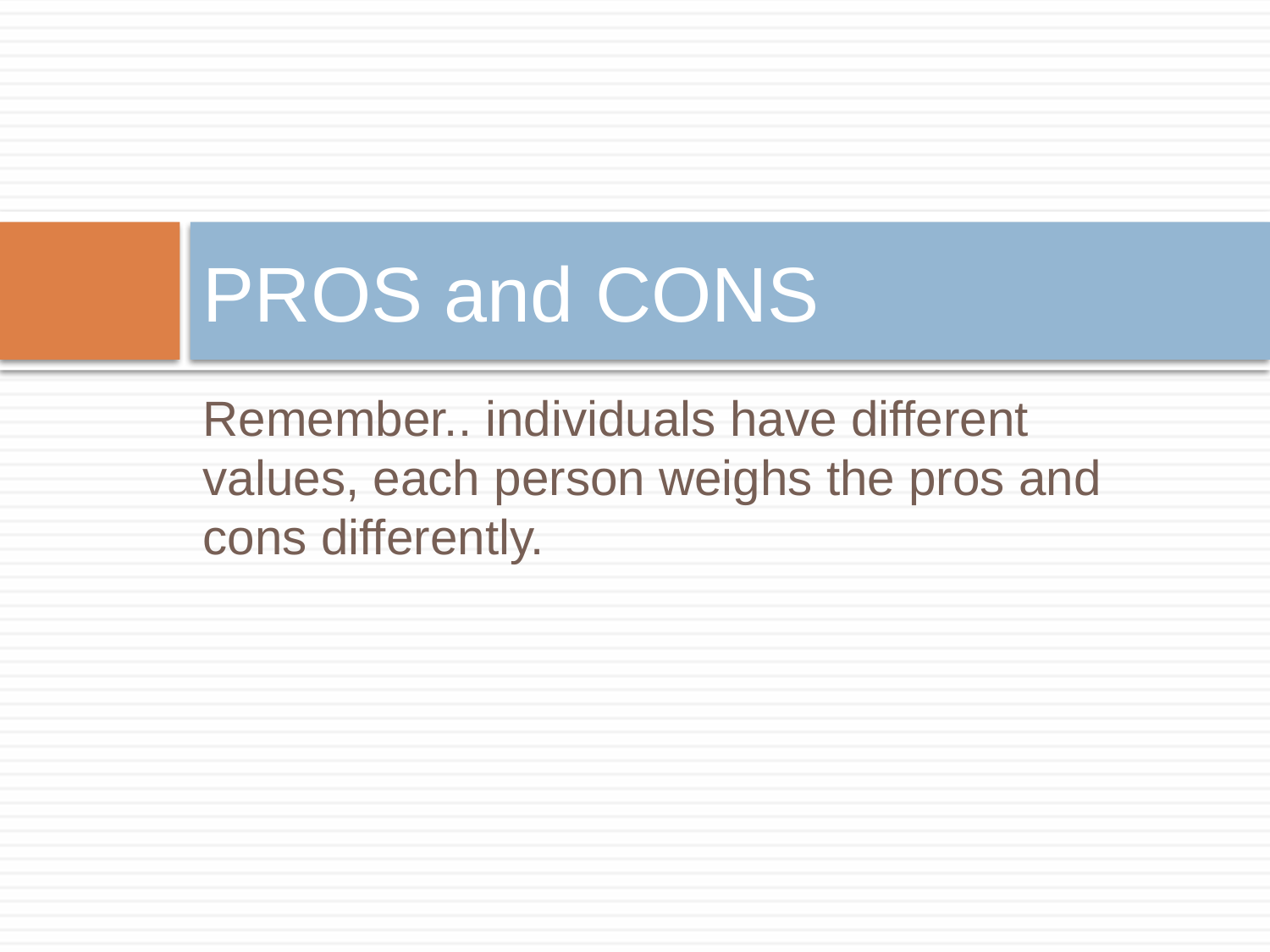

# PROS and CONS
Remember.. individuals have different values, each person weighs the pros and cons differently.